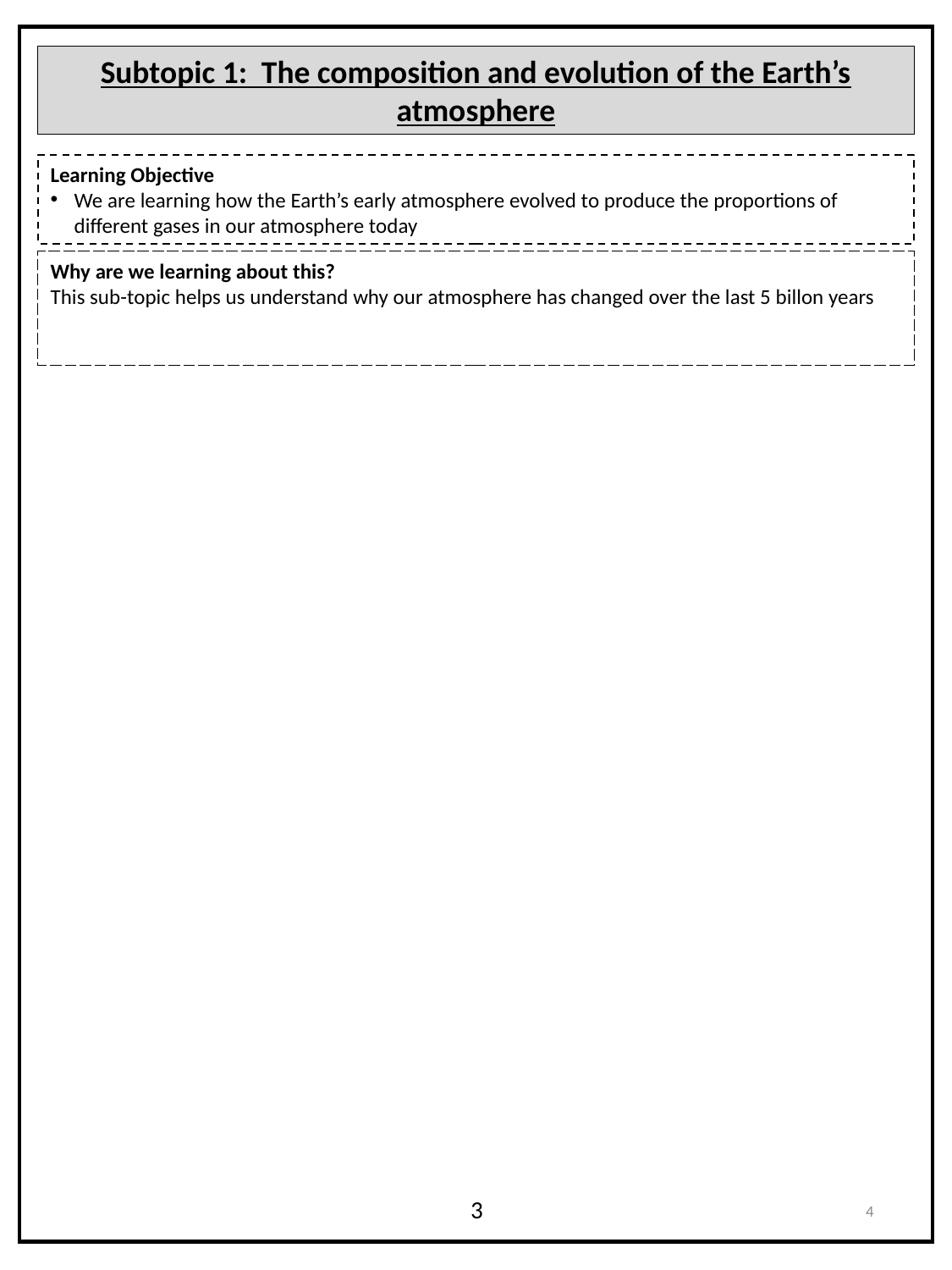

Subtopic 1:  The composition and evolution of the Earth’s atmosphere
Learning Objective
We are learning how the Earth’s early atmosphere evolved to produce the proportions of different gases in our atmosphere today
Why are we learning about this?
This sub-topic helps us understand why our atmosphere has changed over the last 5 billon years

4
3